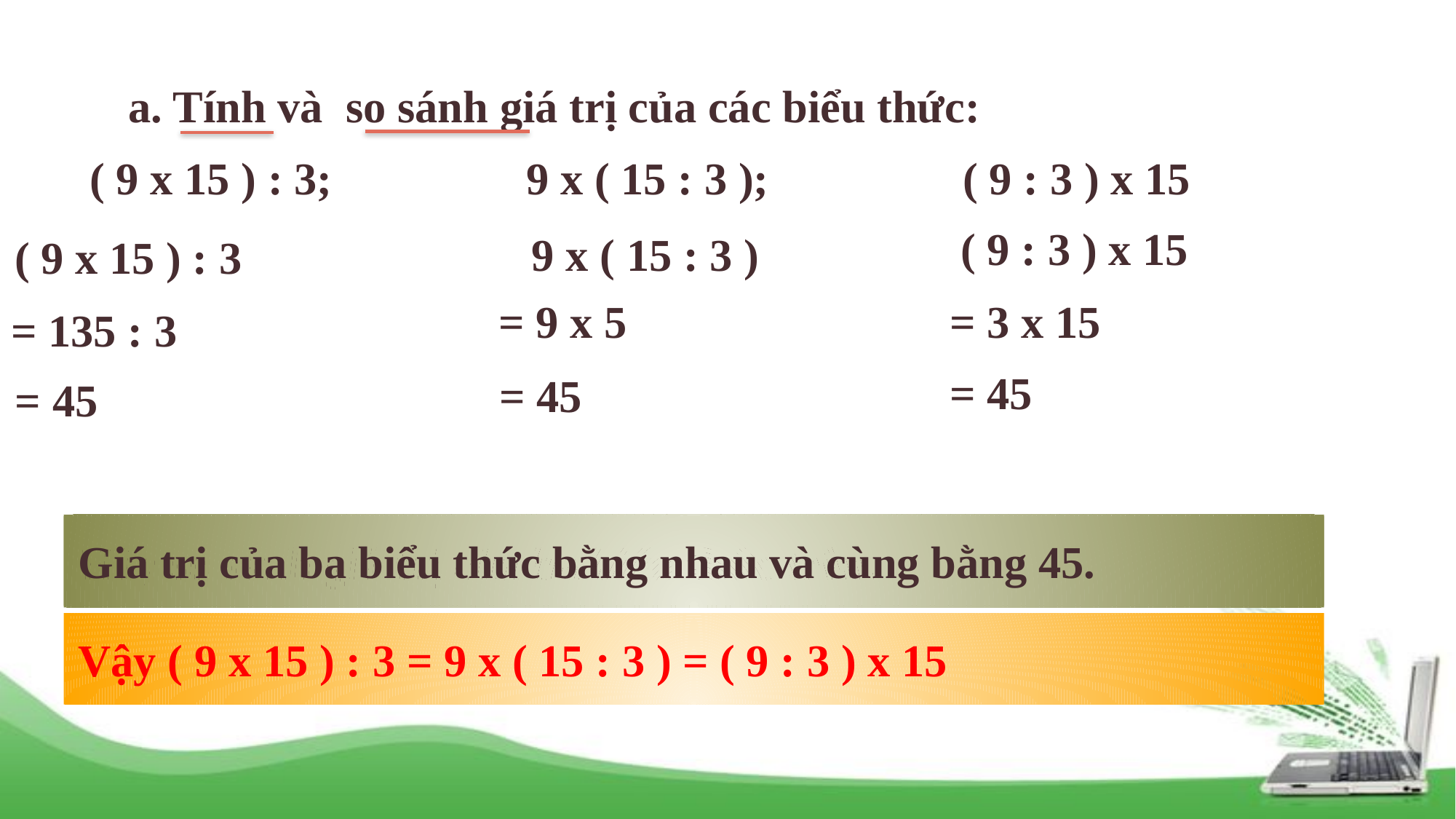

# a. Tính và  so sánh giá trị của các biểu thức:
	( 9 x 15 ) : 3;		9 x ( 15 : 3 );		( 9 : 3 ) x 15
( 9 : 3 ) x 15
9 x ( 15 : 3 )

( 9 x 15 ) : 3

= 9 x 5
= 3 x 15
 = 135 : 3
= 45
 = 45
 = 45
Giá trị của ba biểu thức bằng nhau và cùng bằng 45.
Hãy so sánh giá trị của ba biểu thức trên.
Vậy ( 9 x 15 ) : 3 = 9 x ( 15 : 3 ) = ( 9 : 3 ) x 15